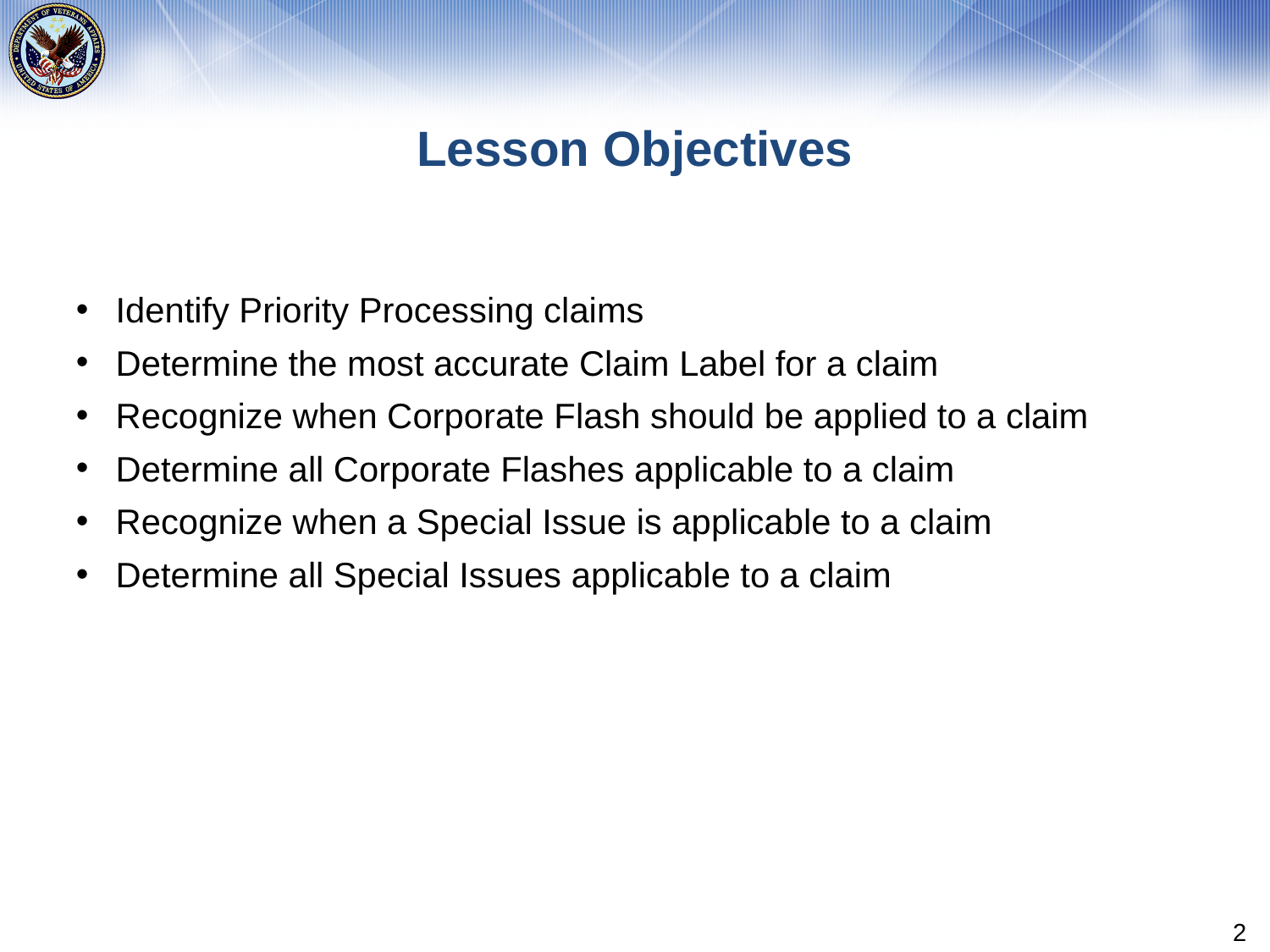

# Lesson Objectives
Identify Priority Processing claims
Determine the most accurate Claim Label for a claim
Recognize when Corporate Flash should be applied to a claim
Determine all Corporate Flashes applicable to a claim
Recognize when a Special Issue is applicable to a claim
Determine all Special Issues applicable to a claim

2